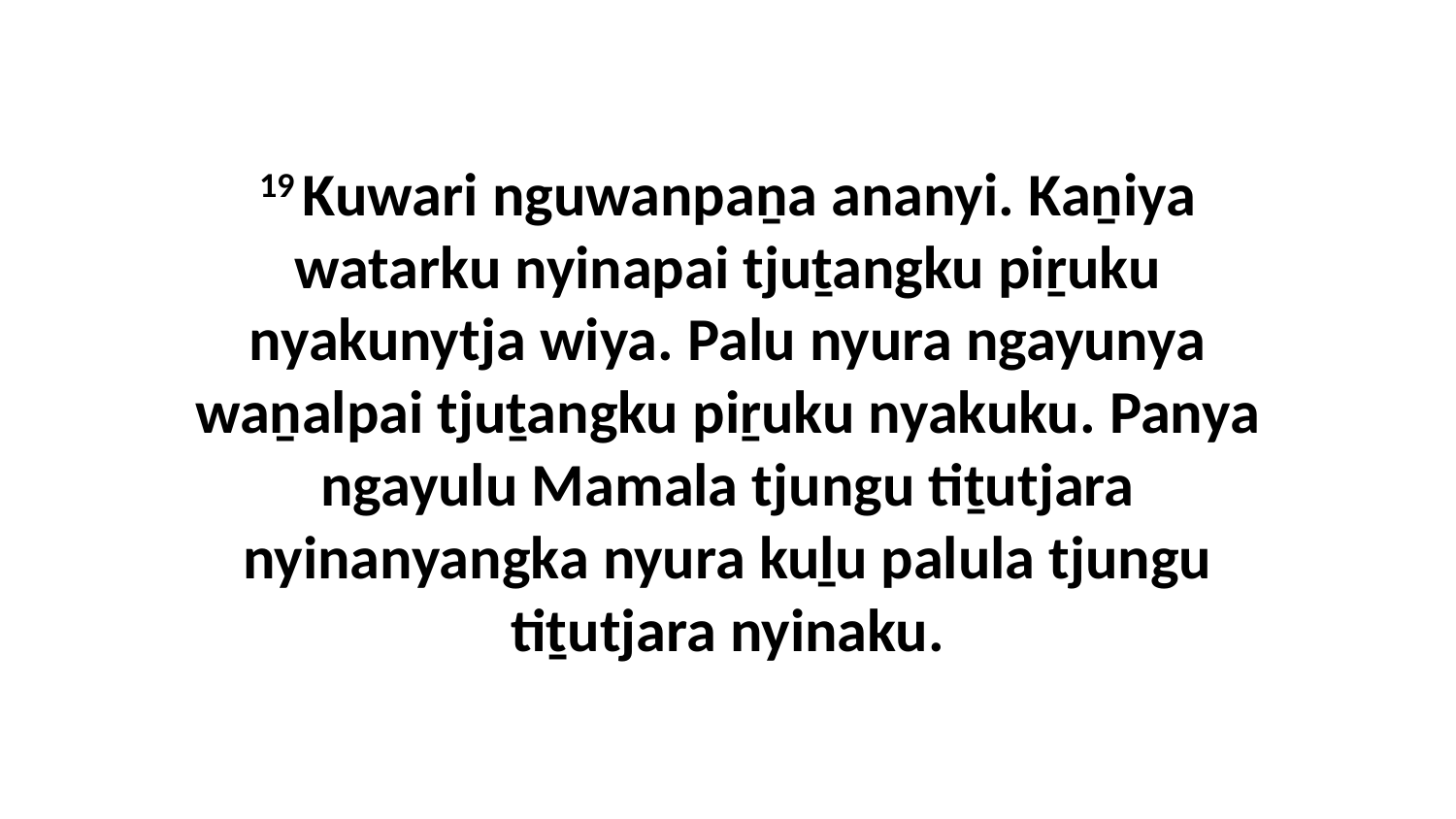

19 Kuwari nguwanpaṉa ananyi. Kaṉiya watarku nyinapai tjuṯangku piṟuku nyakunytja wiya. Palu nyura ngayunya waṉalpai tjuṯangku piṟuku nyakuku. Panya ngayulu Mamala tjungu tiṯutjara nyinanyangka nyura kuḻu palula tjungu tiṯutjara nyinaku.